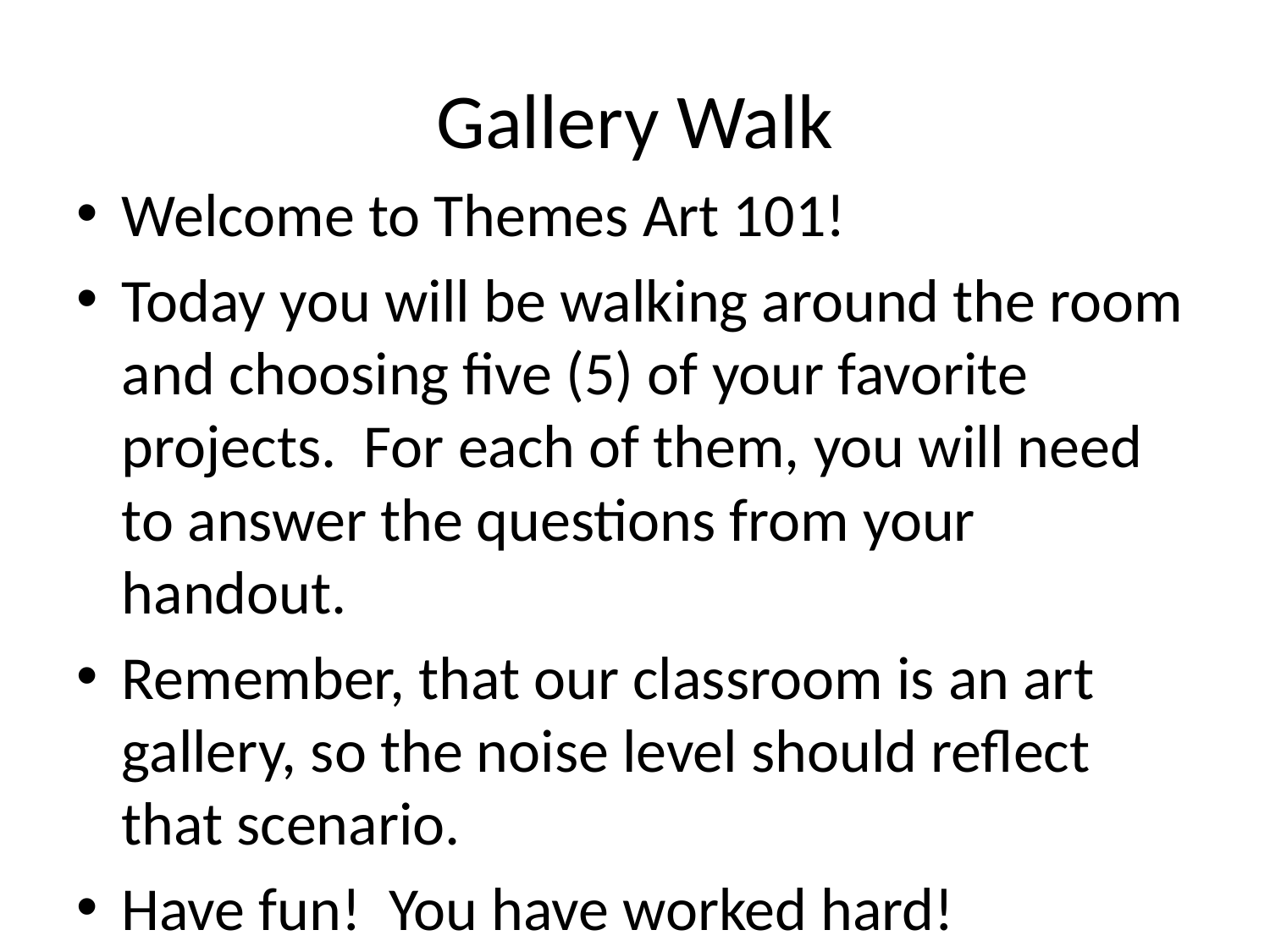

# Gallery Walk
Welcome to Themes Art 101!
Today you will be walking around the room and choosing five (5) of your favorite projects.  For each of them, you will need to answer the questions from your handout.
Remember, that our classroom is an art gallery, so the noise level should reflect that scenario.
Have fun!  You have worked hard!